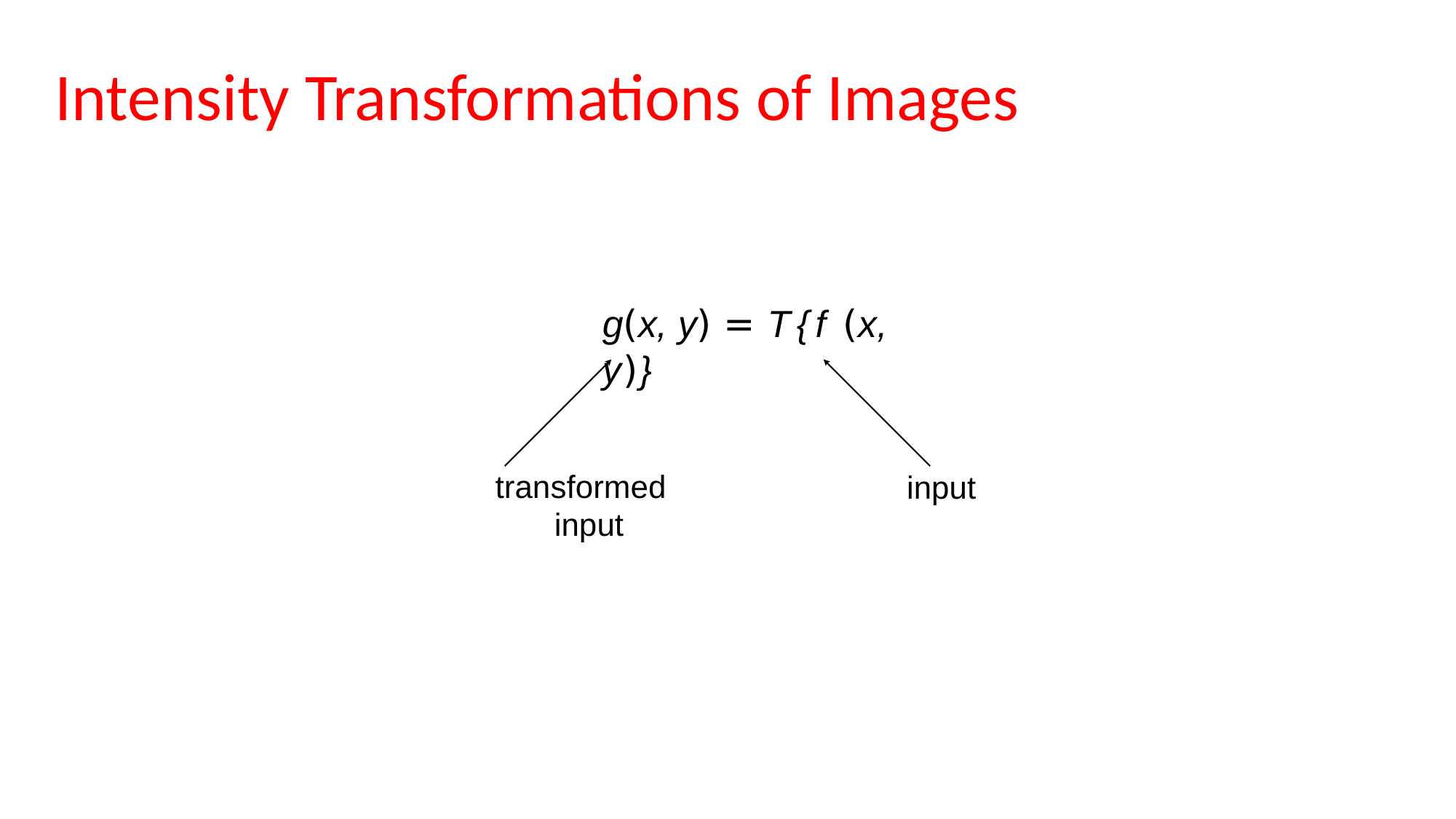

# Intensity Transformations of Images
g(x, y) = T{f (x, y)}

transformed  input
input